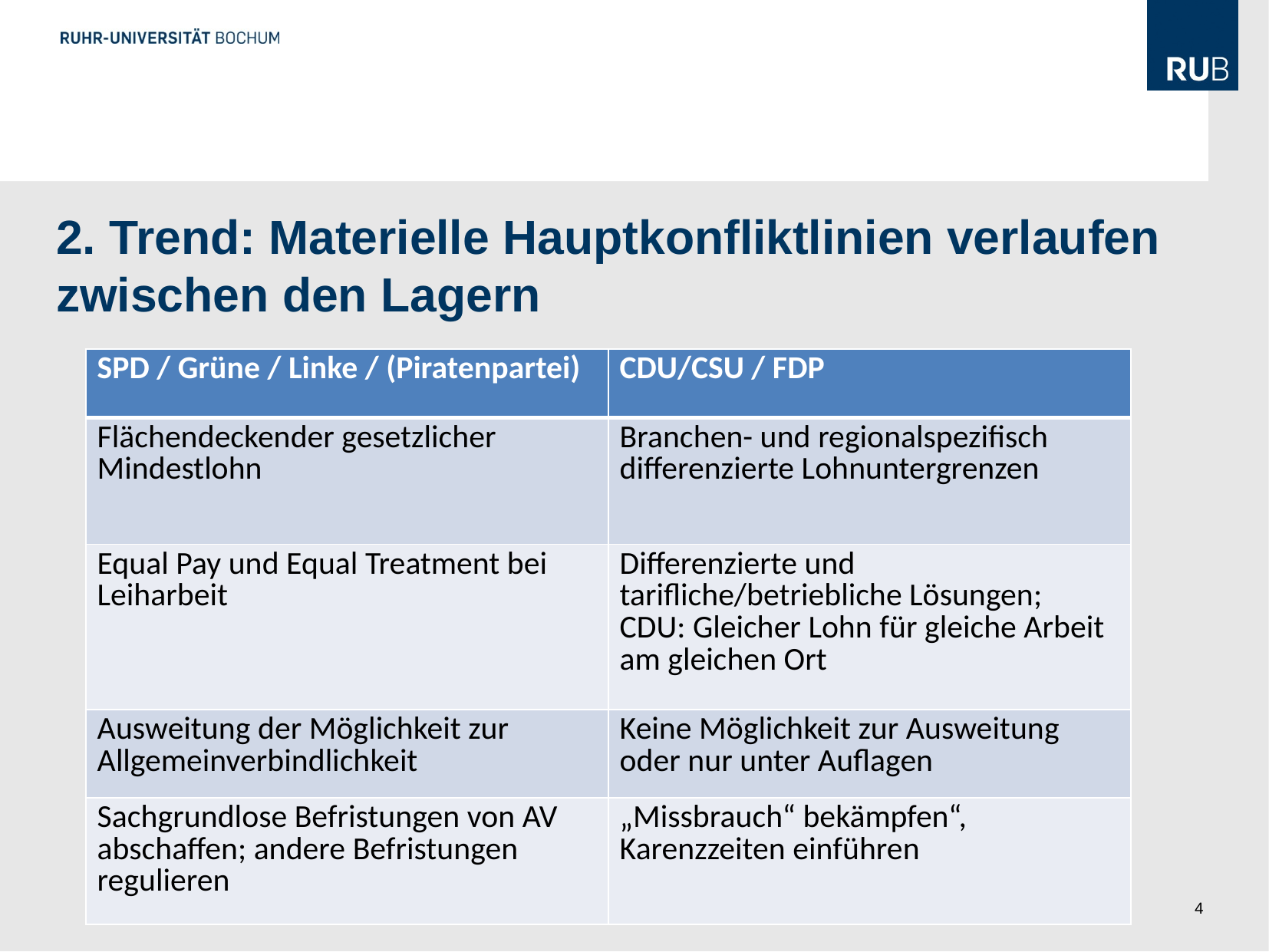

2. Trend: Materielle Hauptkonfliktlinien verlaufen zwischen den Lagern

| SPD / Grüne / Linke / (Piratenpartei) | CDU/CSU / FDP |
| --- | --- |
| Flächendeckender gesetzlicher Mindestlohn | Branchen- und regionalspezifisch differenzierte Lohnuntergrenzen |
| Equal Pay und Equal Treatment bei Leiharbeit | Differenzierte und tarifliche/betriebliche Lösungen; CDU: Gleicher Lohn für gleiche Arbeit am gleichen Ort |
| Ausweitung der Möglichkeit zur Allgemeinverbindlichkeit | Keine Möglichkeit zur Ausweitung oder nur unter Auflagen |
| Sachgrundlose Befristungen von AV abschaffen; andere Befristungen regulieren | „Missbrauch“ bekämpfen“, Karenzzeiten einführen |